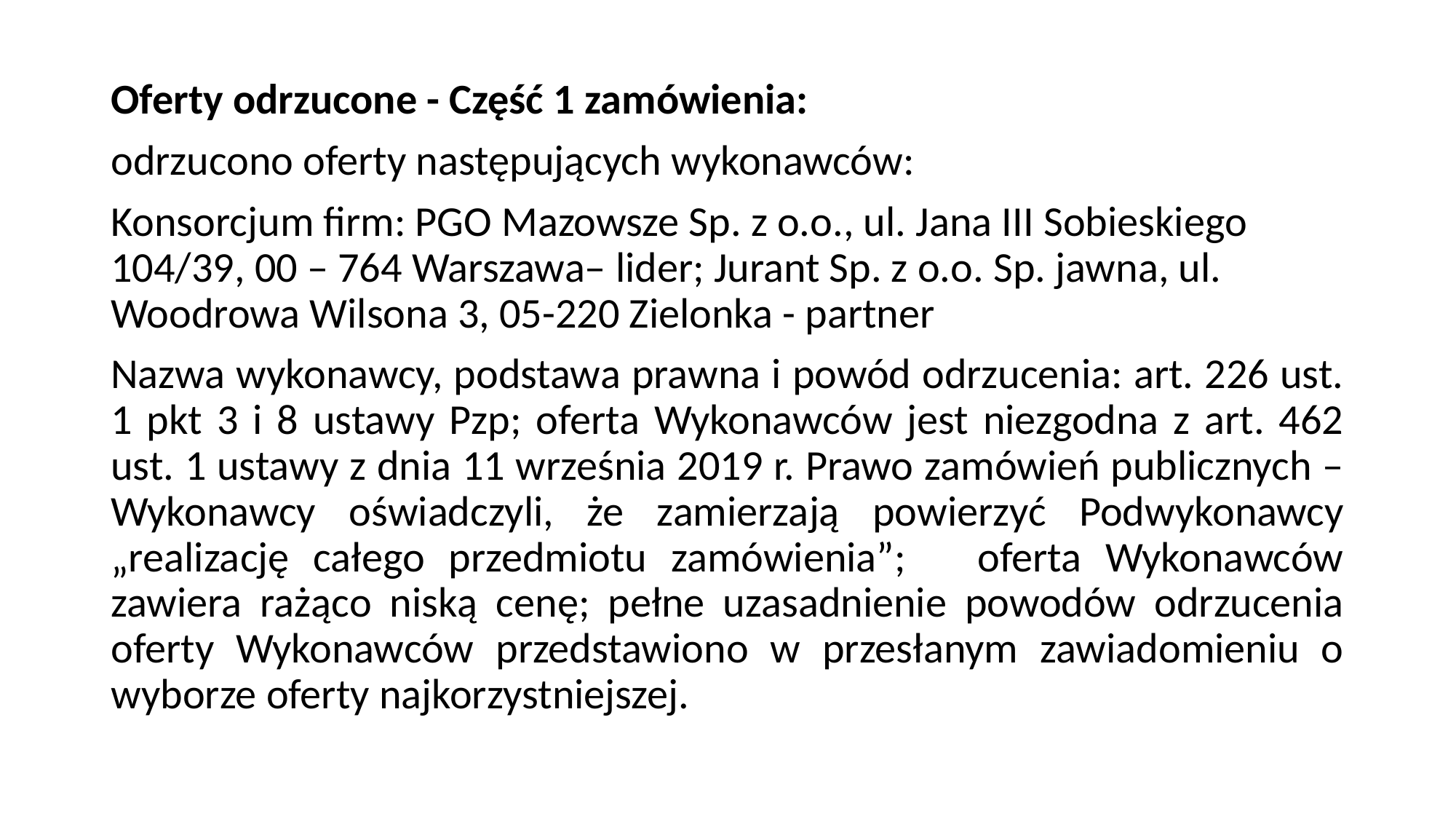

Oferty odrzucone - Część 1 zamówienia:
odrzucono oferty następujących wykonawców:
Konsorcjum firm: PGO Mazowsze Sp. z o.o., ul. Jana III Sobieskiego 104/39, 00 – 764 Warszawa– lider; Jurant Sp. z o.o. Sp. jawna, ul. Woodrowa Wilsona 3, 05-220 Zielonka - partner
Nazwa wykonawcy, podstawa prawna i powód odrzucenia: art. 226 ust. 1 pkt 3 i 8 ustawy Pzp; oferta Wykonawców jest niezgodna z art. 462 ust. 1 ustawy z dnia 11 września 2019 r. Prawo zamówień publicznych – Wykonawcy oświadczyli, że zamierzają powierzyć Podwykonawcy „realizację całego przedmiotu zamówienia”;   oferta Wykonawców zawiera rażąco niską cenę; pełne uzasadnienie powodów odrzucenia oferty Wykonawców przedstawiono w przesłanym zawiadomieniu o wyborze oferty najkorzystniejszej.